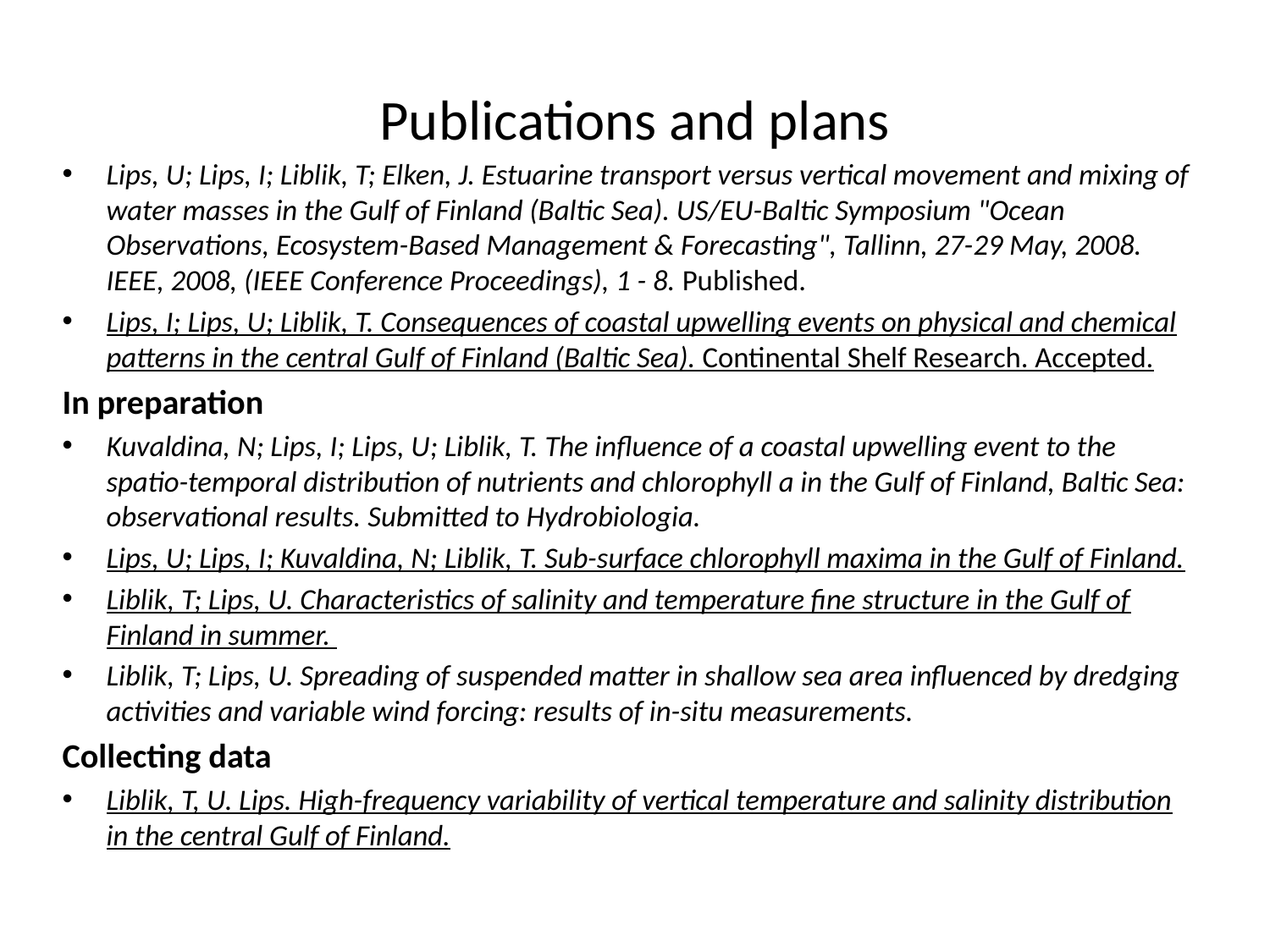

# Publications and plans
Lips, U; Lips, I; Liblik, T; Elken, J. Estuarine transport versus vertical movement and mixing of water masses in the Gulf of Finland (Baltic Sea). US/EU-Baltic Symposium "Ocean Observations, Ecosystem-Based Management & Forecasting", Tallinn, 27-29 May, 2008. IEEE, 2008, (IEEE Conference Proceedings), 1 - 8. Published.
Lips, I; Lips, U; Liblik, T. Consequences of coastal upwelling events on physical and chemical patterns in the central Gulf of Finland (Baltic Sea). Continental Shelf Research. Accepted.
In preparation
Kuvaldina, N; Lips, I; Lips, U; Liblik, T. The influence of a coastal upwelling event to the spatio-temporal distribution of nutrients and chlorophyll a in the Gulf of Finland, Baltic Sea: observational results. Submitted to Hydrobiologia.
Lips, U; Lips, I; Kuvaldina, N; Liblik, T. Sub-surface chlorophyll maxima in the Gulf of Finland.
Liblik, T; Lips, U. Characteristics of salinity and temperature fine structure in the Gulf of Finland in summer.
Liblik, T; Lips, U. Spreading of suspended matter in shallow sea area influenced by dredging activities and variable wind forcing: results of in-situ measurements.
Collecting data
Liblik, T, U. Lips. High-frequency variability of vertical temperature and salinity distribution in the central Gulf of Finland.